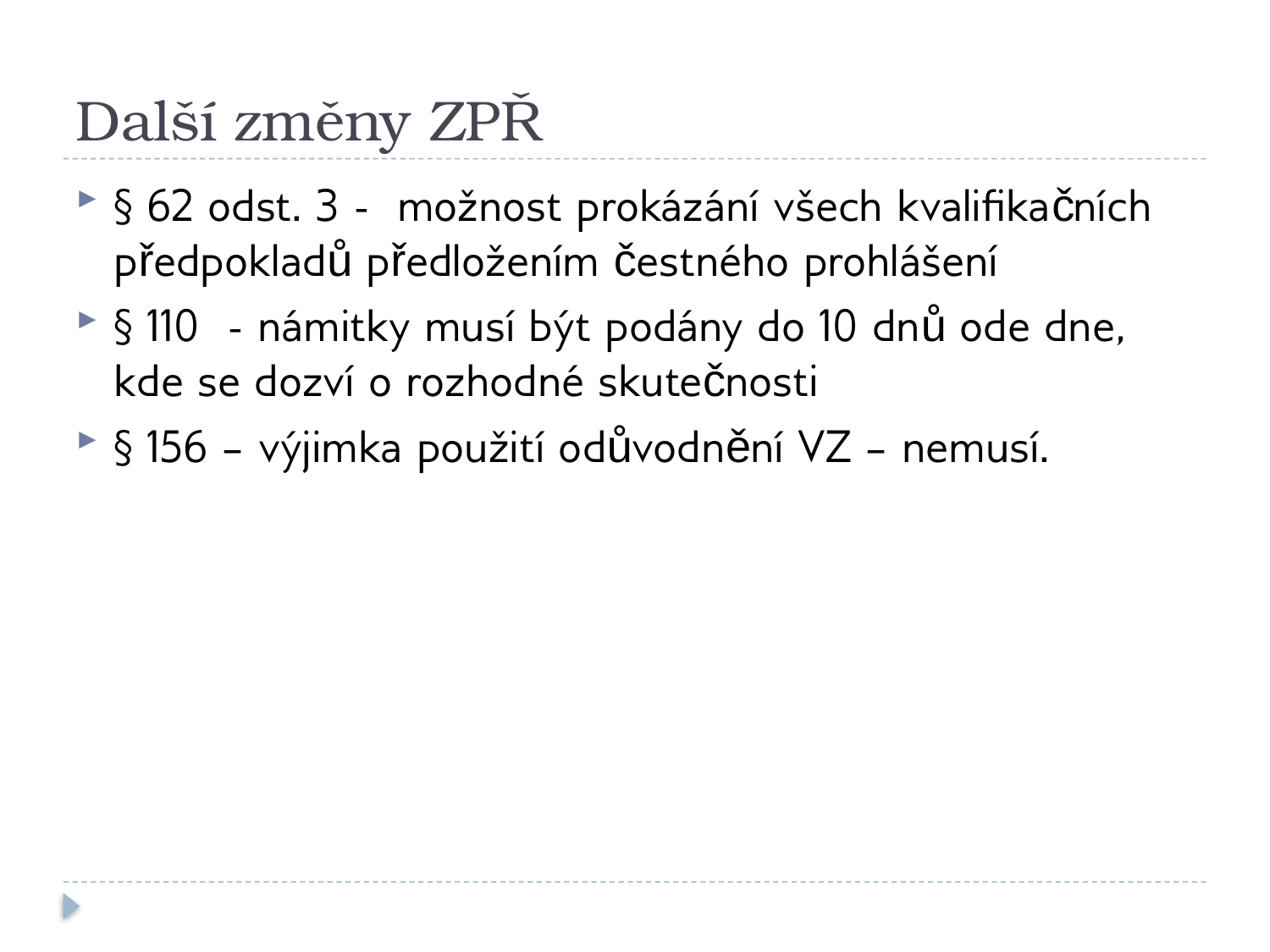

# Další změny ZPŘ
§ 62 odst. 3 -  možnost prokázání všech kvalifikačních předpokladů předložením čestného prohlášení
§ 110  - námitky musí být podány do 10 dnů ode dne, kde se dozví o rozhodné skutečnosti
§ 156 – výjimka použití odůvodnění VZ – nemusí.